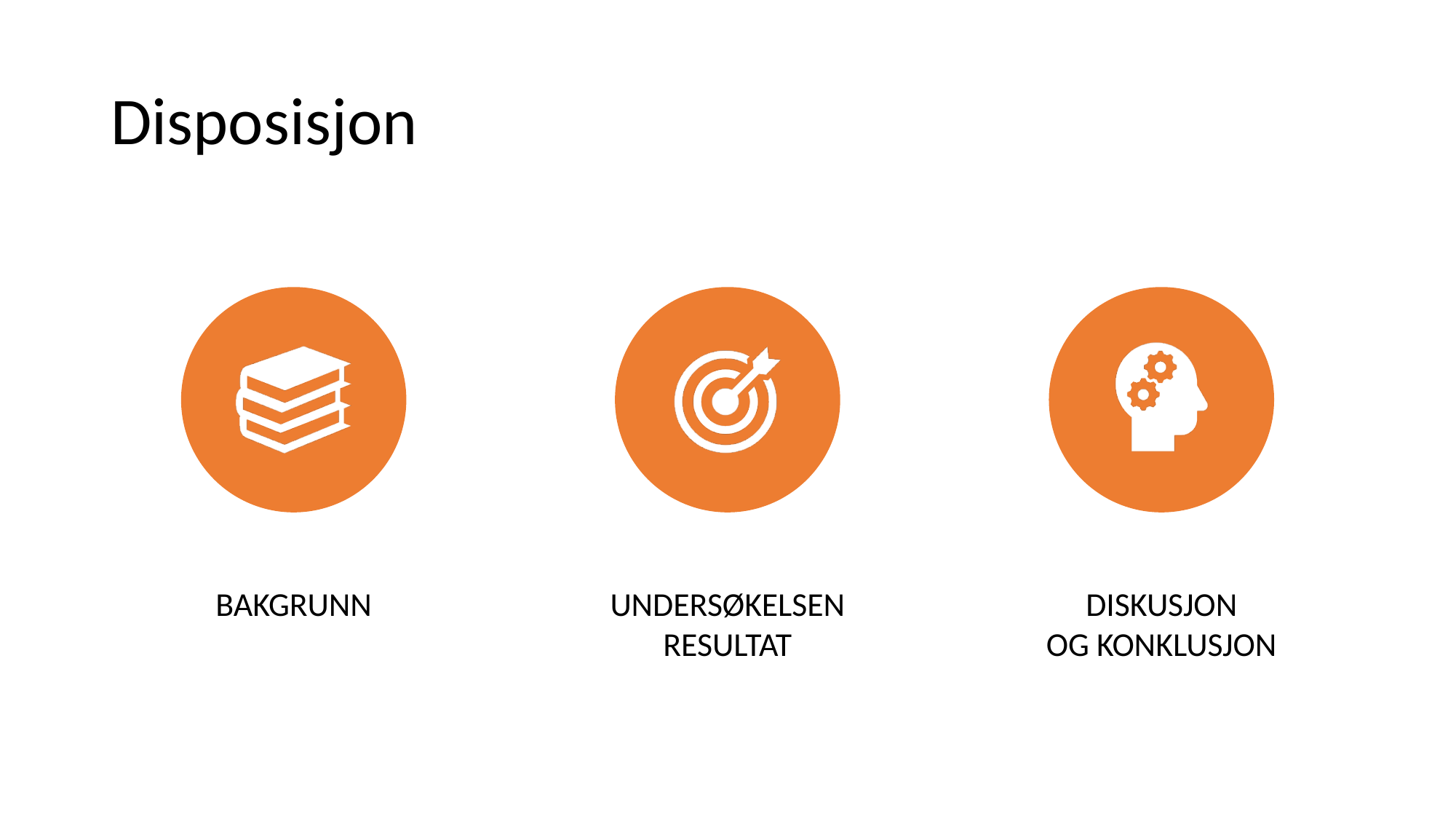

# Disposisjon
Bakgrunn
Undersøkelsen Resultat
Diskusjon og konklusjon